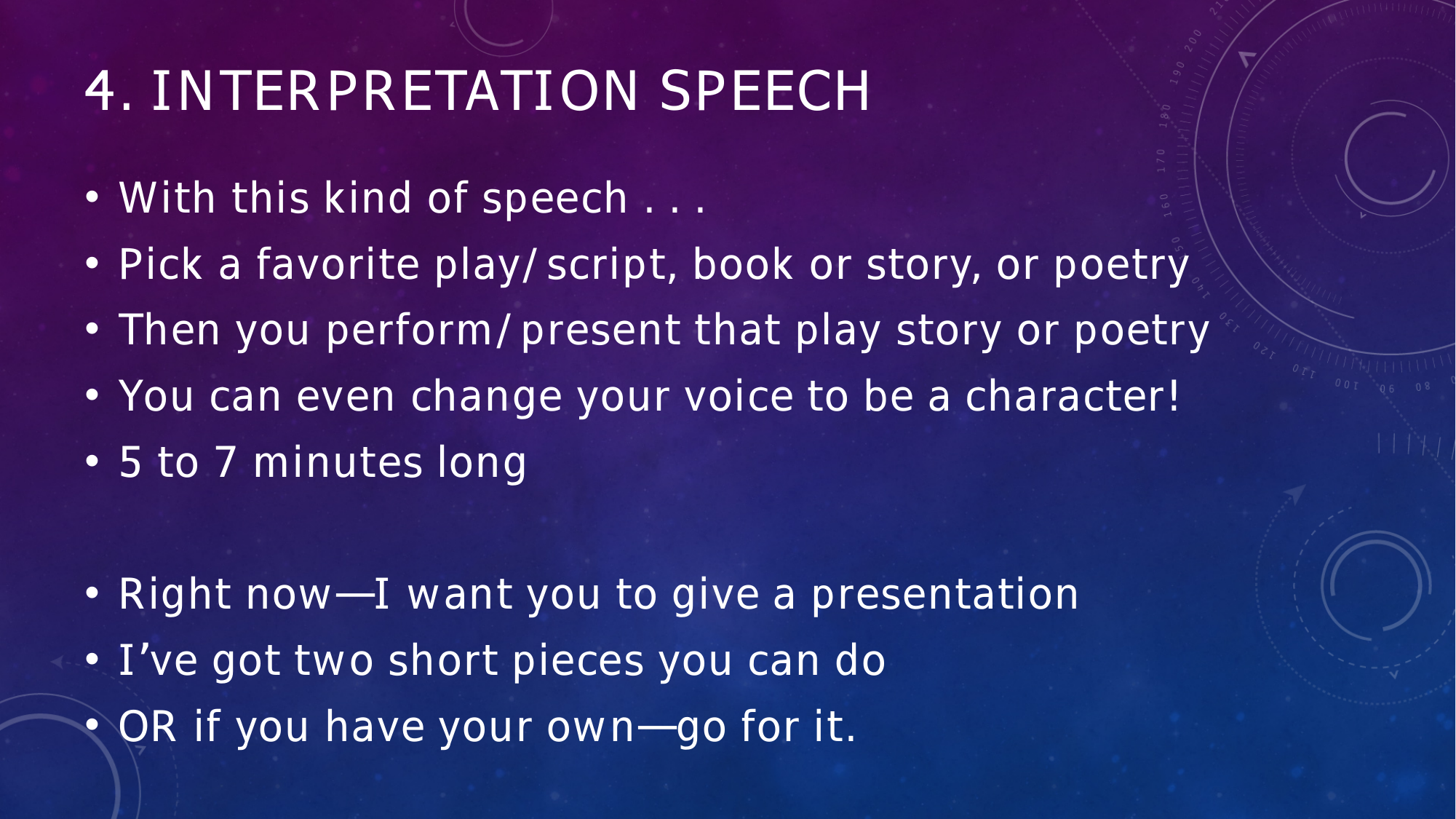

# 4. Interpretation speech
With this kind of speech . . .
Pick a favorite play/script, book or story, or poetry
Then you perform/present that play story or poetry
You can even change your voice to be a character!
5 to 7 minutes long

Right now—I want you to give a presentation
I’ve got two short pieces you can do
OR if you have your own—go for it.